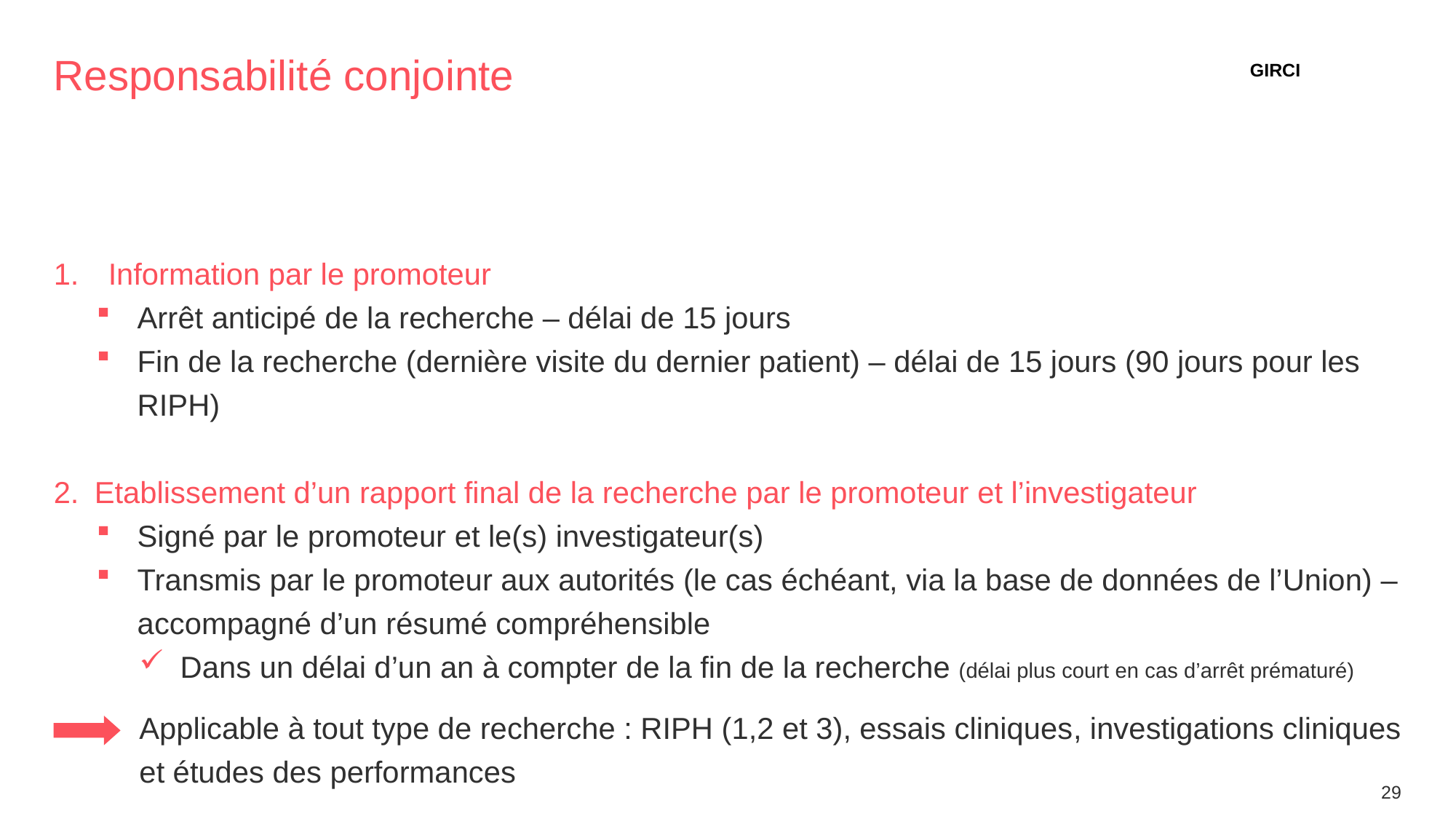

# Responsabilité conjointe

GIRCI

Information par le promoteur
Arrêt anticipé de la recherche – délai de 15 jours
Fin de la recherche (dernière visite du dernier patient) – délai de 15 jours (90 jours pour les RIPH)

Etablissement d’un rapport final de la recherche par le promoteur et l’investigateur
Signé par le promoteur et le(s) investigateur(s)
Transmis par le promoteur aux autorités (le cas échéant, via la base de données de l’Union) – accompagné d’un résumé compréhensible
Dans un délai d’un an à compter de la fin de la recherche (délai plus court en cas d’arrêt prématuré)

Applicable à tout type de recherche : RIPH (1,2 et 3), essais cliniques, investigations cliniques et études des performances

29